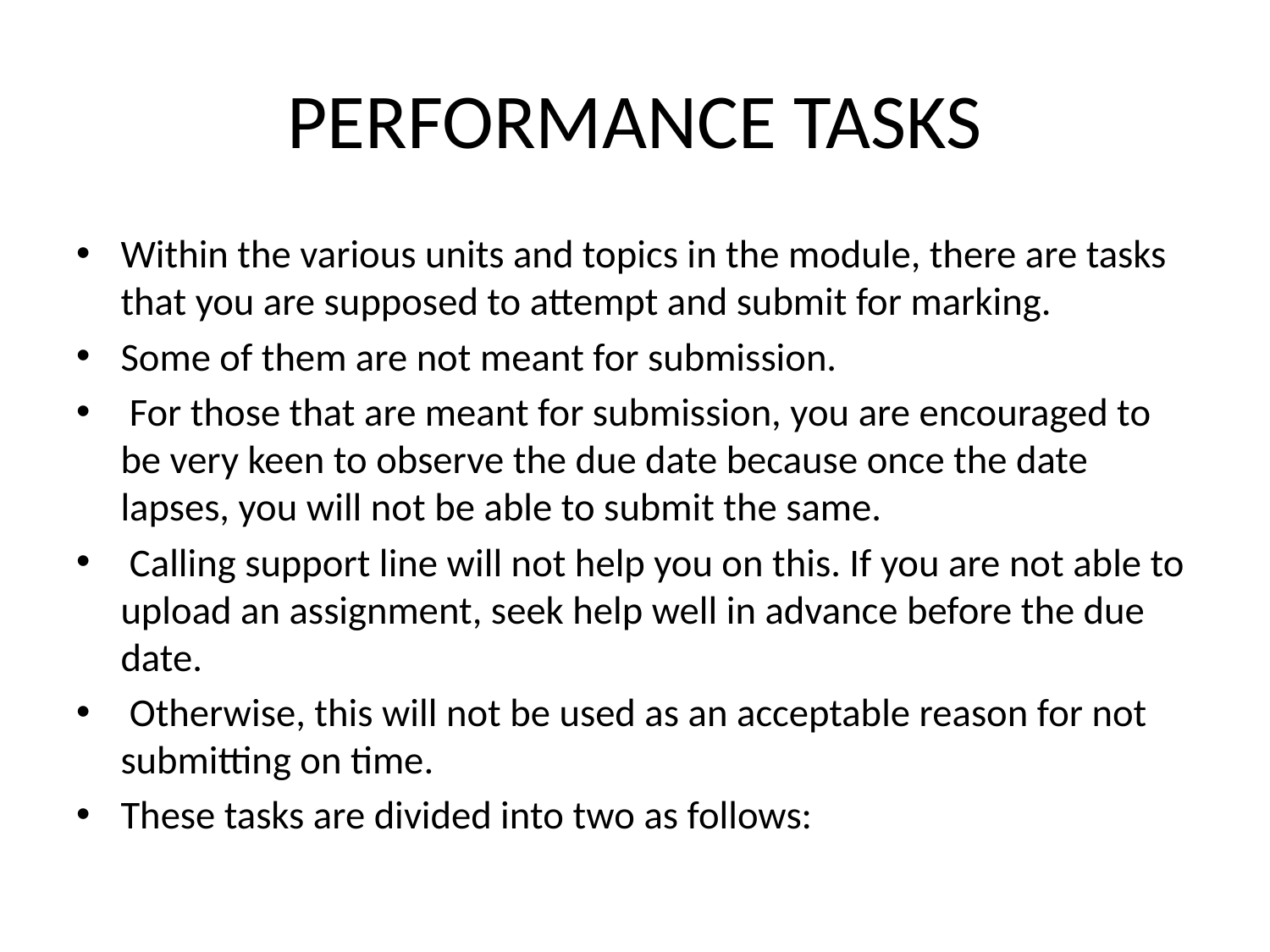

# PERFORMANCE TASKS
Within the various units and topics in the module, there are tasks that you are supposed to attempt and submit for marking.
Some of them are not meant for submission.
 For those that are meant for submission, you are encouraged to be very keen to observe the due date because once the date lapses, you will not be able to submit the same.
 Calling support line will not help you on this. If you are not able to upload an assignment, seek help well in advance before the due date.
 Otherwise, this will not be used as an acceptable reason for not submitting on time.
These tasks are divided into two as follows: